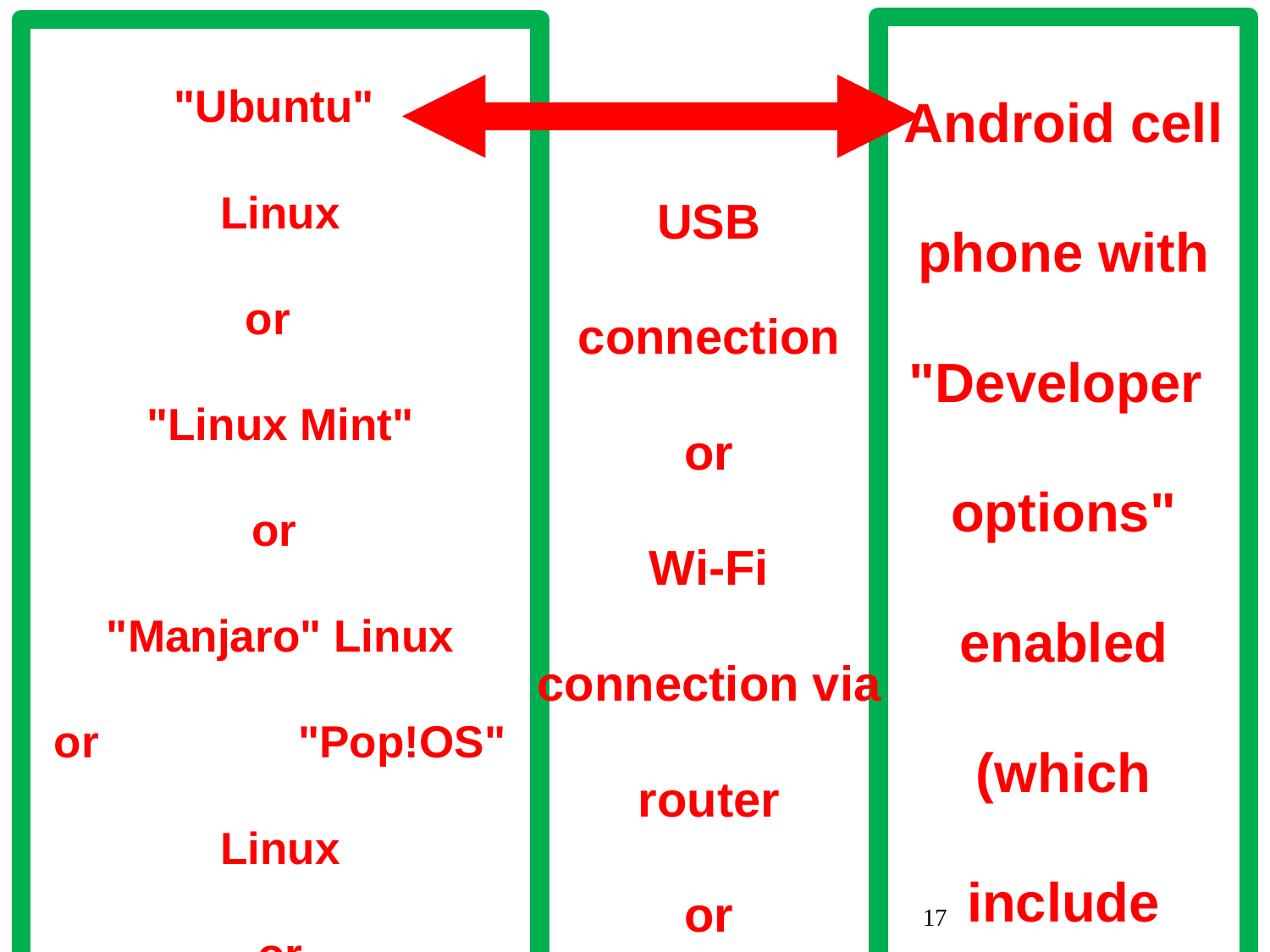

Android cell phone with "Developer
options" enabled (which include "Android Debug Bridge")

"Ubuntu"
Linux
or
"Linux Mint"
or
"Manjaro" Linux
or                "Pop!OS" Linux
or
"EndeavourOS" Linux
 running the free "scrcpy" app

USB connection
or
Wi-Fi connection via router
or
 wired              Ethernet dongle via router
17